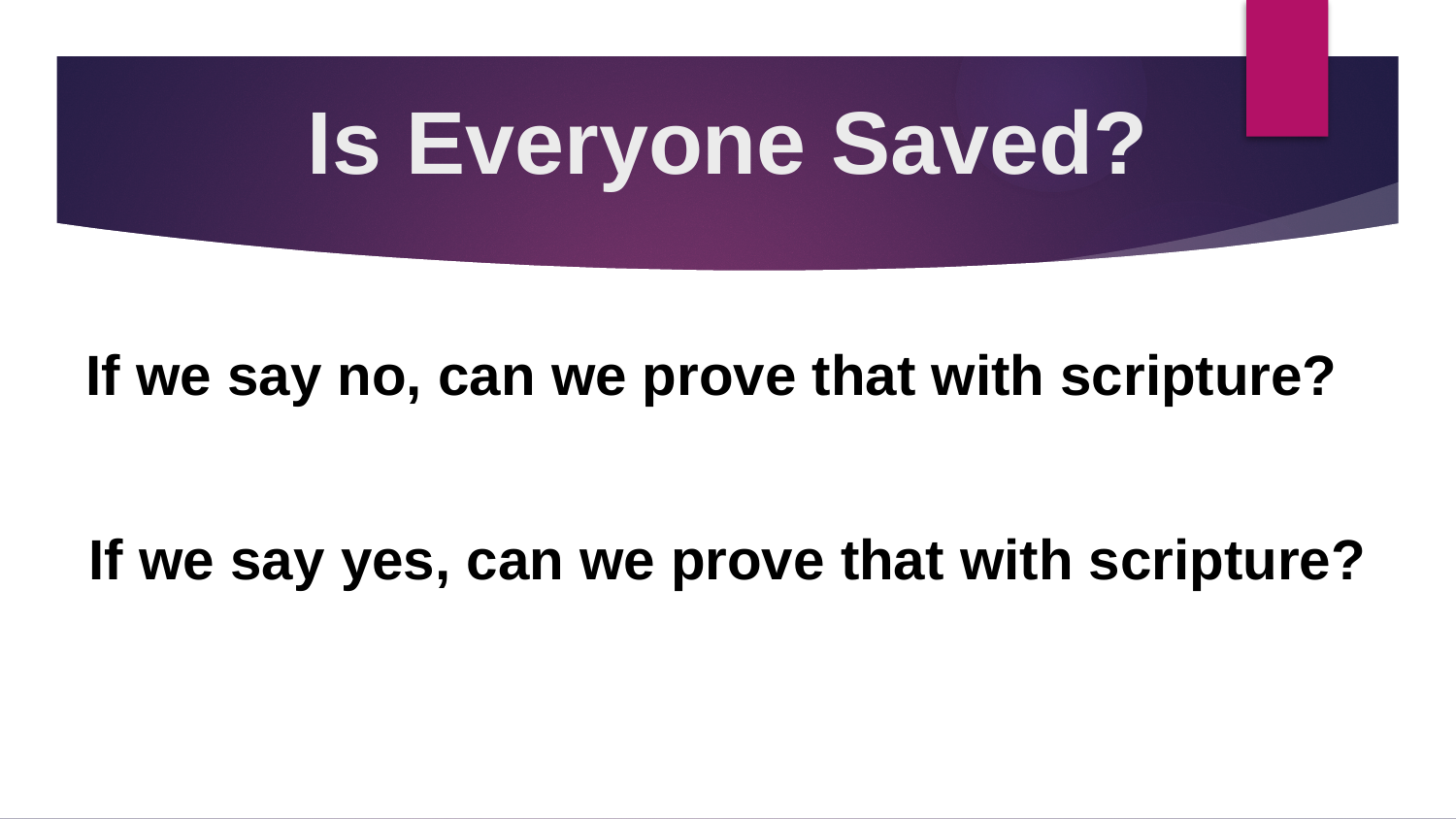

# Is Everyone Saved?
If we say no, can we prove that with scripture?

If we say yes, can we prove that with scripture?